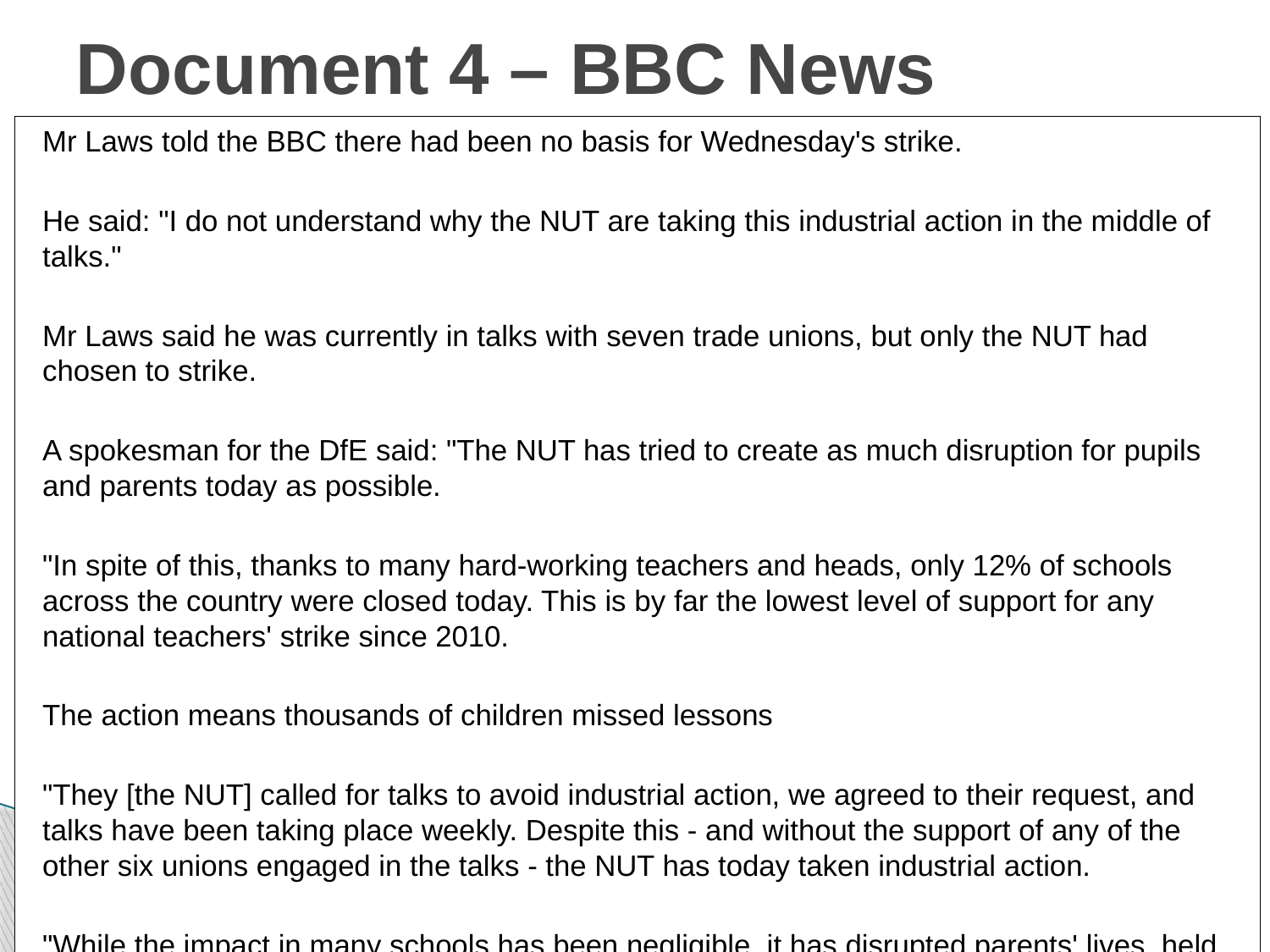

# Document 4 – BBC News
Mr Laws told the BBC there had been no basis for Wednesday's strike.

He said: "I do not understand why the NUT are taking this industrial action in the middle of talks."

Mr Laws said he was currently in talks with seven trade unions, but only the NUT had chosen to strike.

A spokesman for the DfE said: "The NUT has tried to create as much disruption for pupils and parents today as possible.

"In spite of this, thanks to many hard-working teachers and heads, only 12% of schools across the country were closed today. This is by far the lowest level of support for any national teachers' strike since 2010.

The action means thousands of children missed lessons

"They [the NUT] called for talks to avoid industrial action, we agreed to their request, and talks have been taking place weekly. Despite this - and without the support of any of the other six unions engaged in the talks - the NUT has today taken industrial action.

"While the impact in many schools has been negligible, it has disrupted parents' lives, held back children's education and damaged the reputation of the profession."